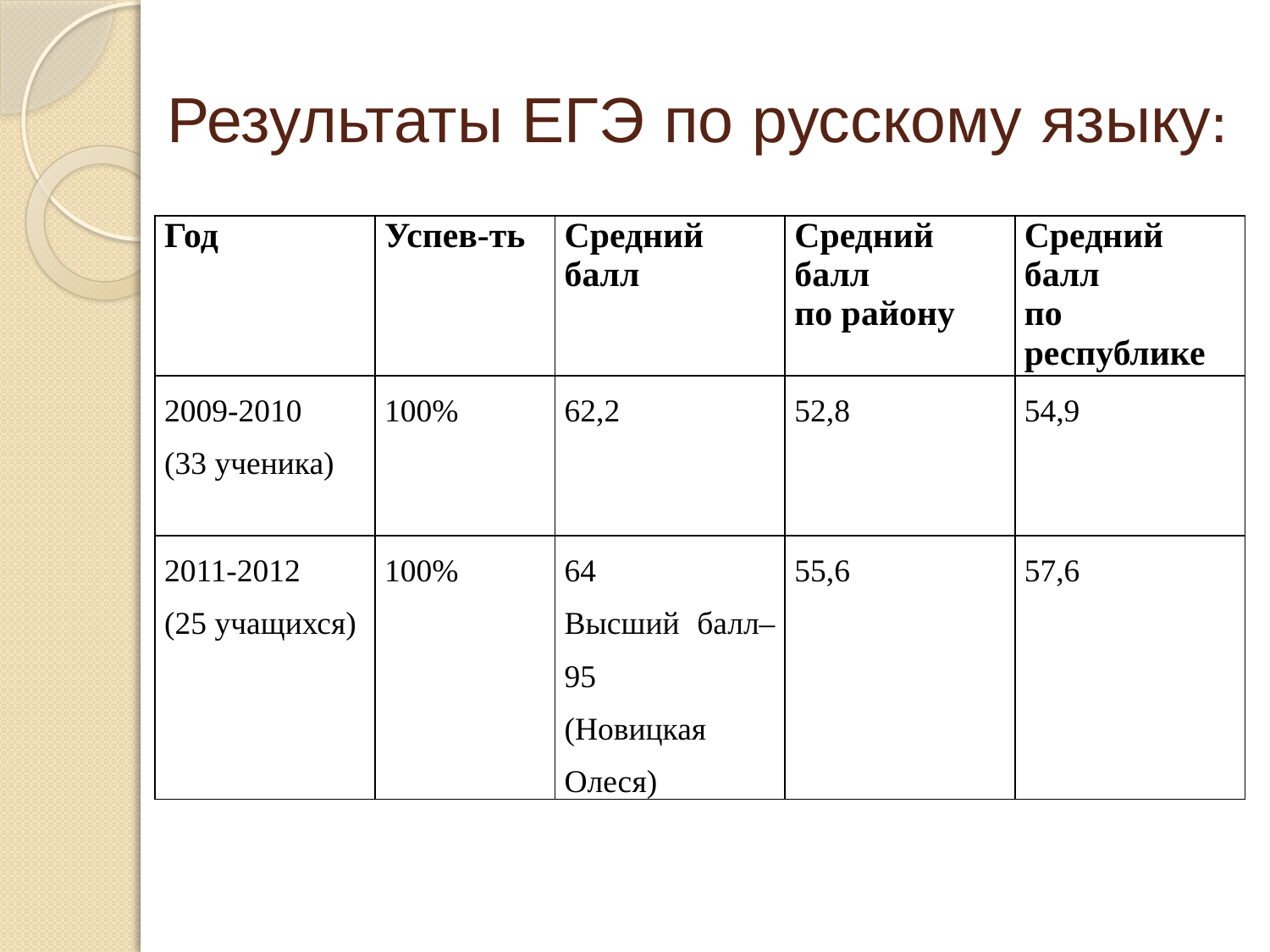

# Результаты ЕГЭ по русскому языку:
| Год | Успев-ть | Средний балл | Средний балл по району | Средний балл по республике |
| --- | --- | --- | --- | --- |
| 2009-2010 (33 ученика) | 100% | 62,2 | 52,8 | 54,9 |
| 2011-2012 (25 учащихся) | 100% | 64 Высший балл– 95 (Новицкая Олеся) | 55,6 | 57,6 |